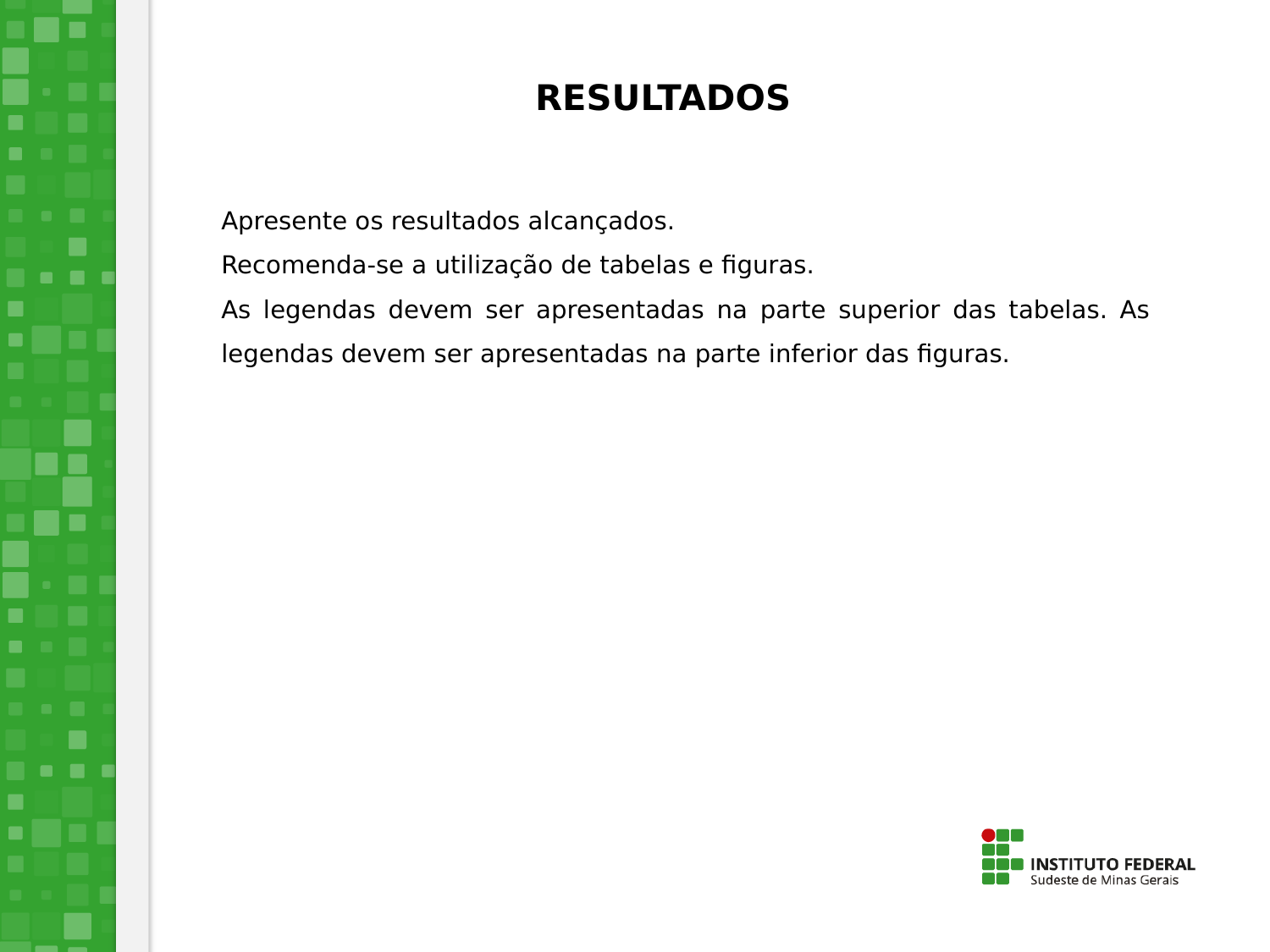

RESULTADOS
Apresente os resultados alcançados.
Recomenda-se a utilização de tabelas e figuras.
As legendas devem ser apresentadas na parte superior das tabelas. As legendas devem ser apresentadas na parte inferior das figuras.